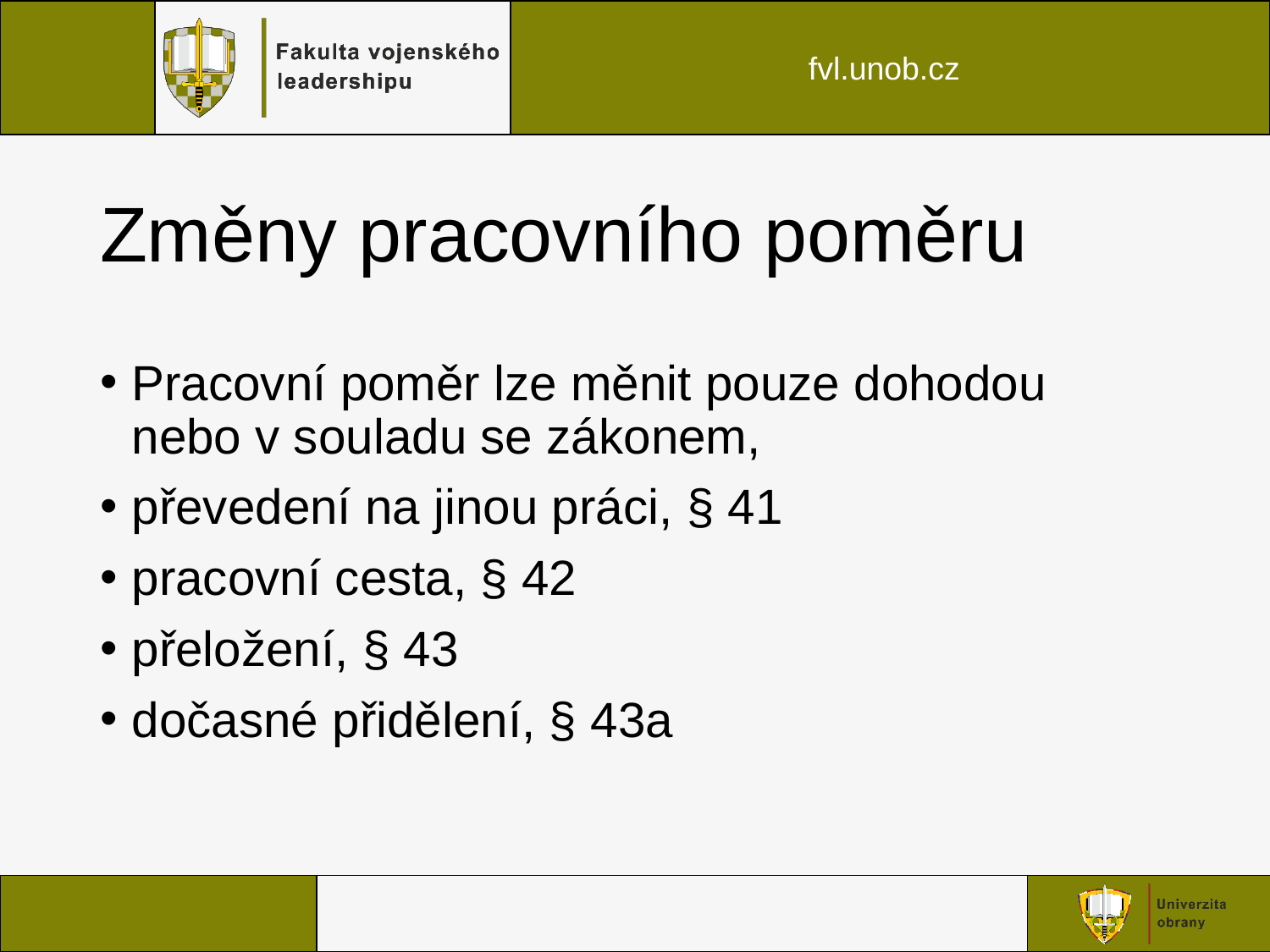

# Změny pracovního poměru
Pracovní poměr lze měnit pouze dohodou nebo v souladu se zákonem,
převedení na jinou práci, § 41
pracovní cesta, § 42
přeložení, § 43
dočasné přidělení, § 43a